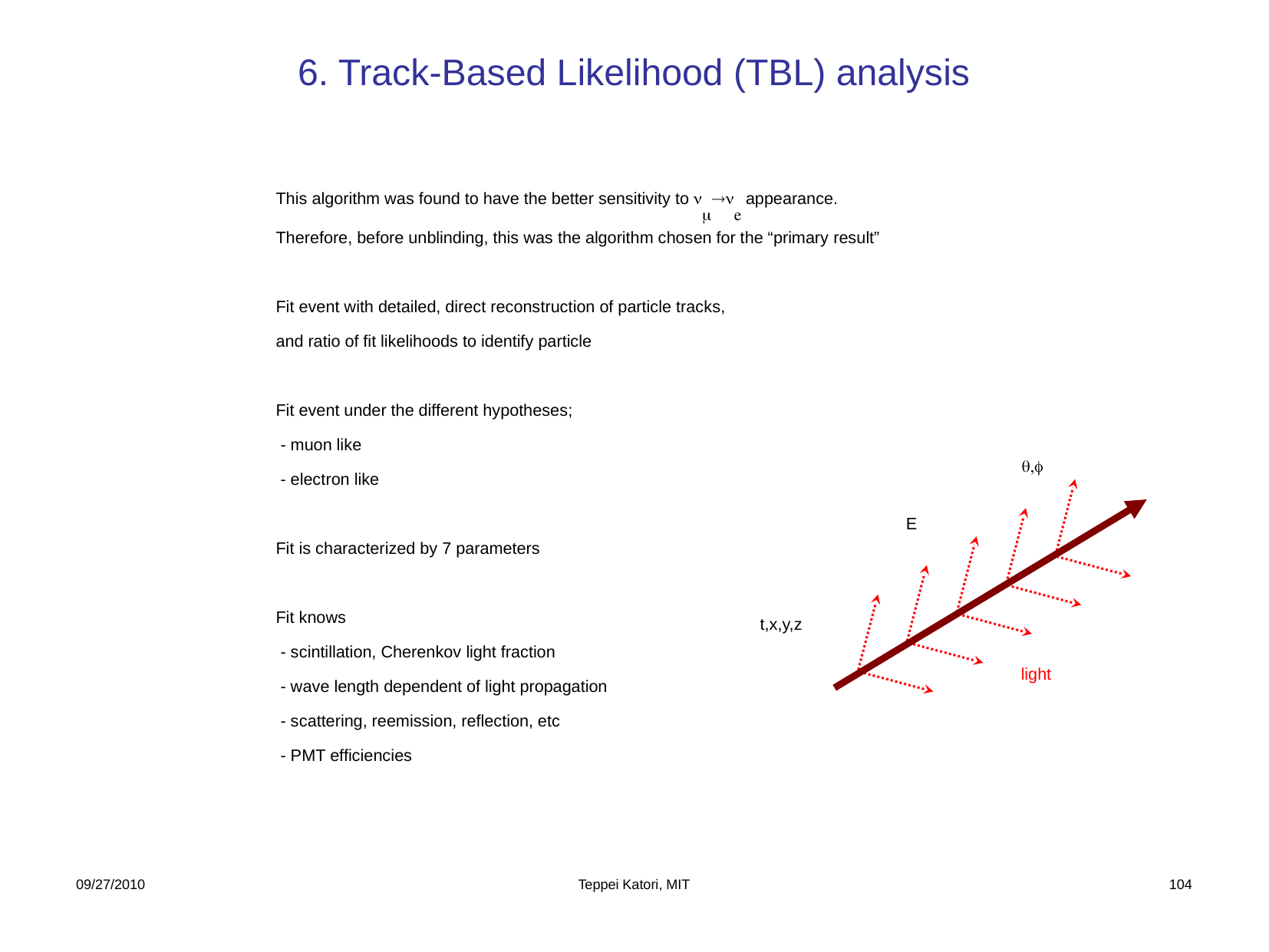

6. Track-Based Likelihood (TBL) analysis
This algorithm was found to have the better sensitivity to νμ→νe appearance.
Therefore, before unblinding, this was the algorithm chosen for the “primary result”

Fit event with detailed, direct reconstruction of particle tracks,
and ratio of fit likelihoods to identify particle

Fit event under the different hypotheses;
 - muon like
 - electron like

Fit is characterized by 7 parameters

Fit knows
 - scintillation, Cherenkov light fraction
 - wave length dependent of light propagation
 - scattering, reemission, reflection, etc
 - PMT efficiencies
θ,φ

E
t,x,y,z
light
09/27/2010
Teppei Katori, MIT
104